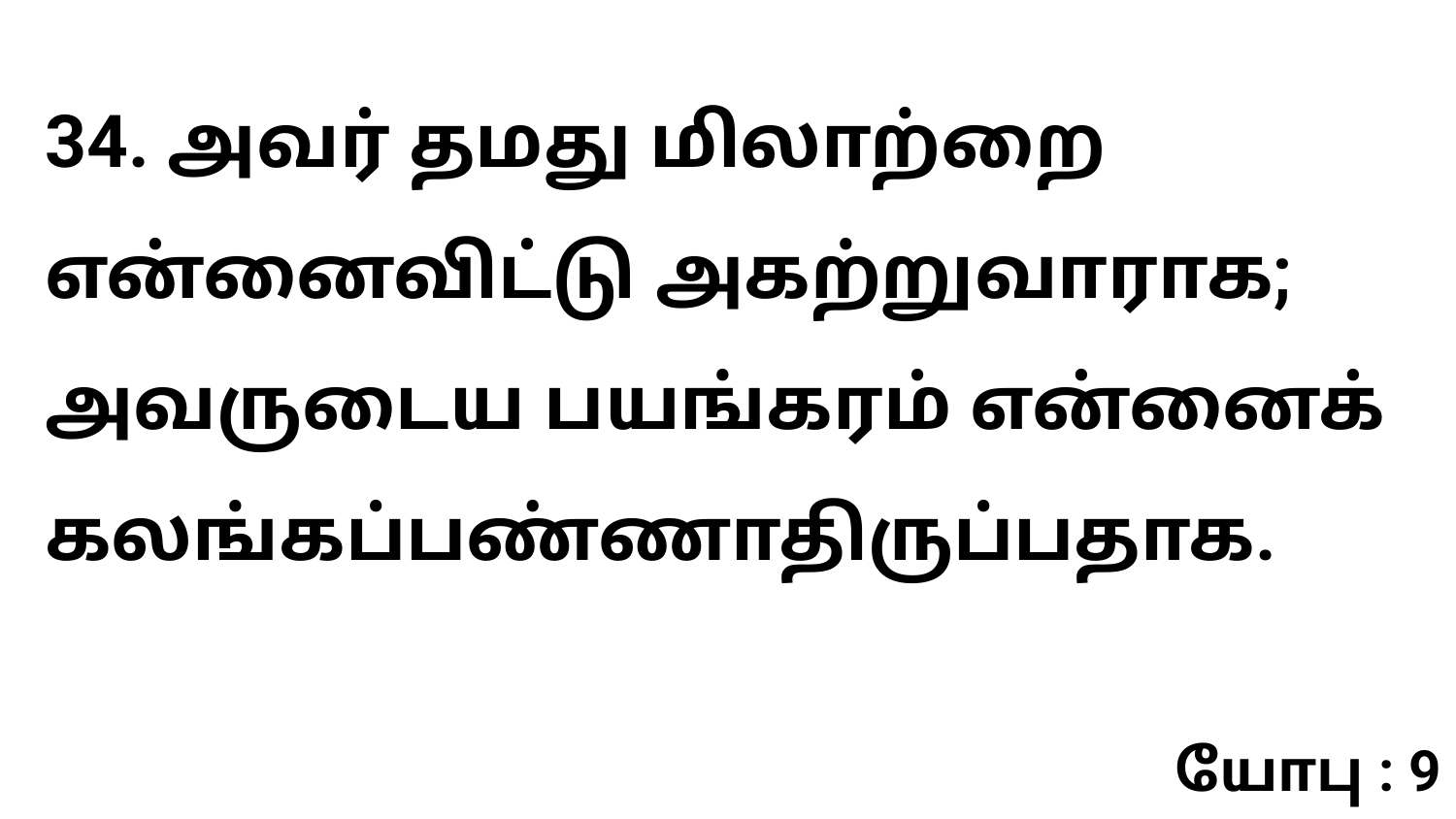

34. அவர் தமது மிலாற்றை என்னைவிட்டு அகற்றுவாராக; அவருடைய பயங்கரம் என்னைக் கலங்கப்பண்ணாதிருப்பதாக.
யோபு : 9